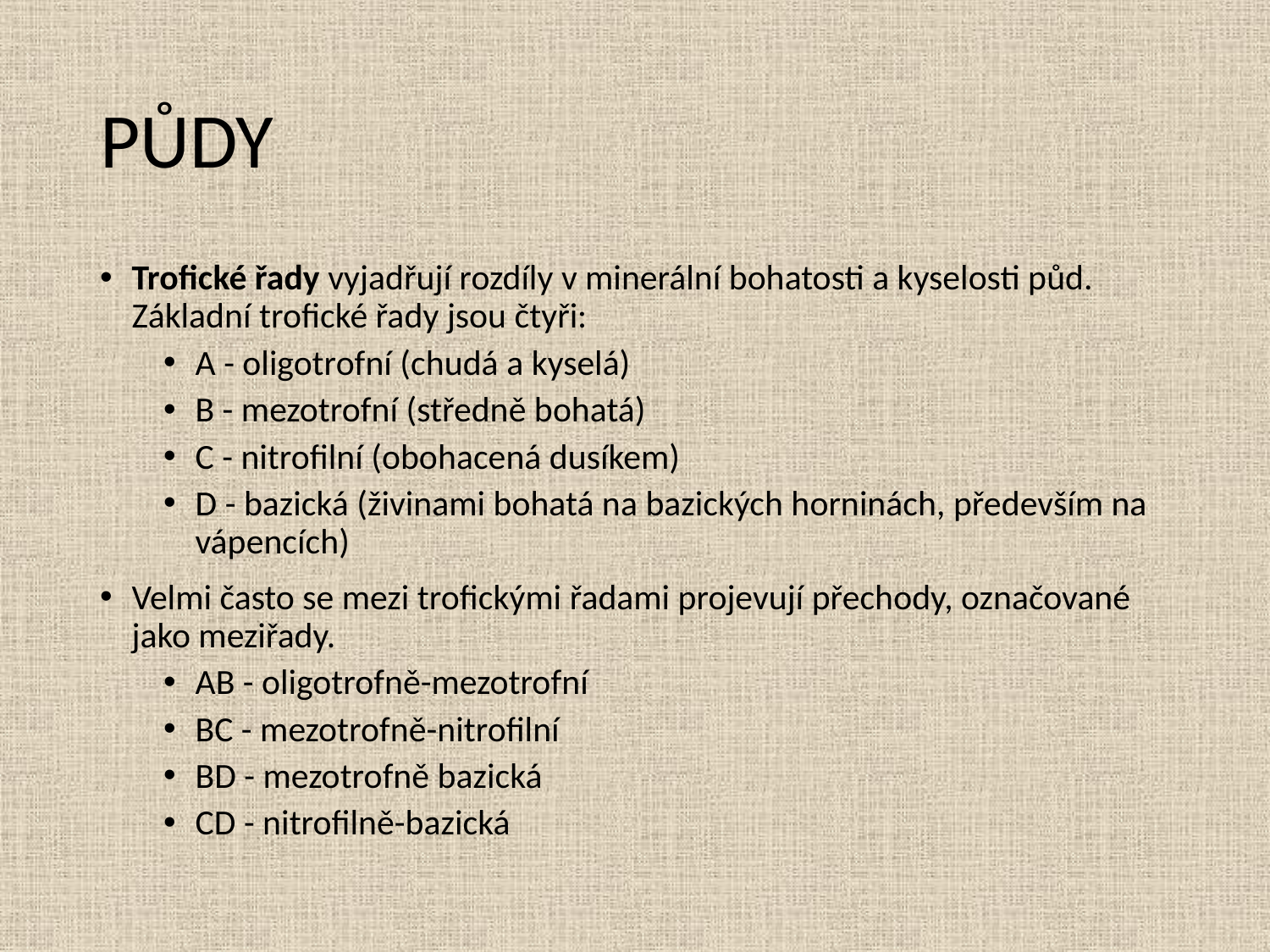

# PŮDY
Trofické řady vyjadřují rozdíly v minerální bohatosti a kyselosti půd. Základní trofické řady jsou čtyři:
A - oligotrofní (chudá a kyselá)
B - mezotrofní (středně bohatá)
C - nitrofilní (obohacená dusíkem)
D - bazická (živinami bohatá na bazických horninách, především na vápencích)
Velmi často se mezi trofickými řadami projevují přechody, označované jako meziřady.
AB - oligotrofně-mezotrofní
BC - mezotrofně-nitrofilní
BD - mezotrofně bazická
CD - nitrofilně-bazická